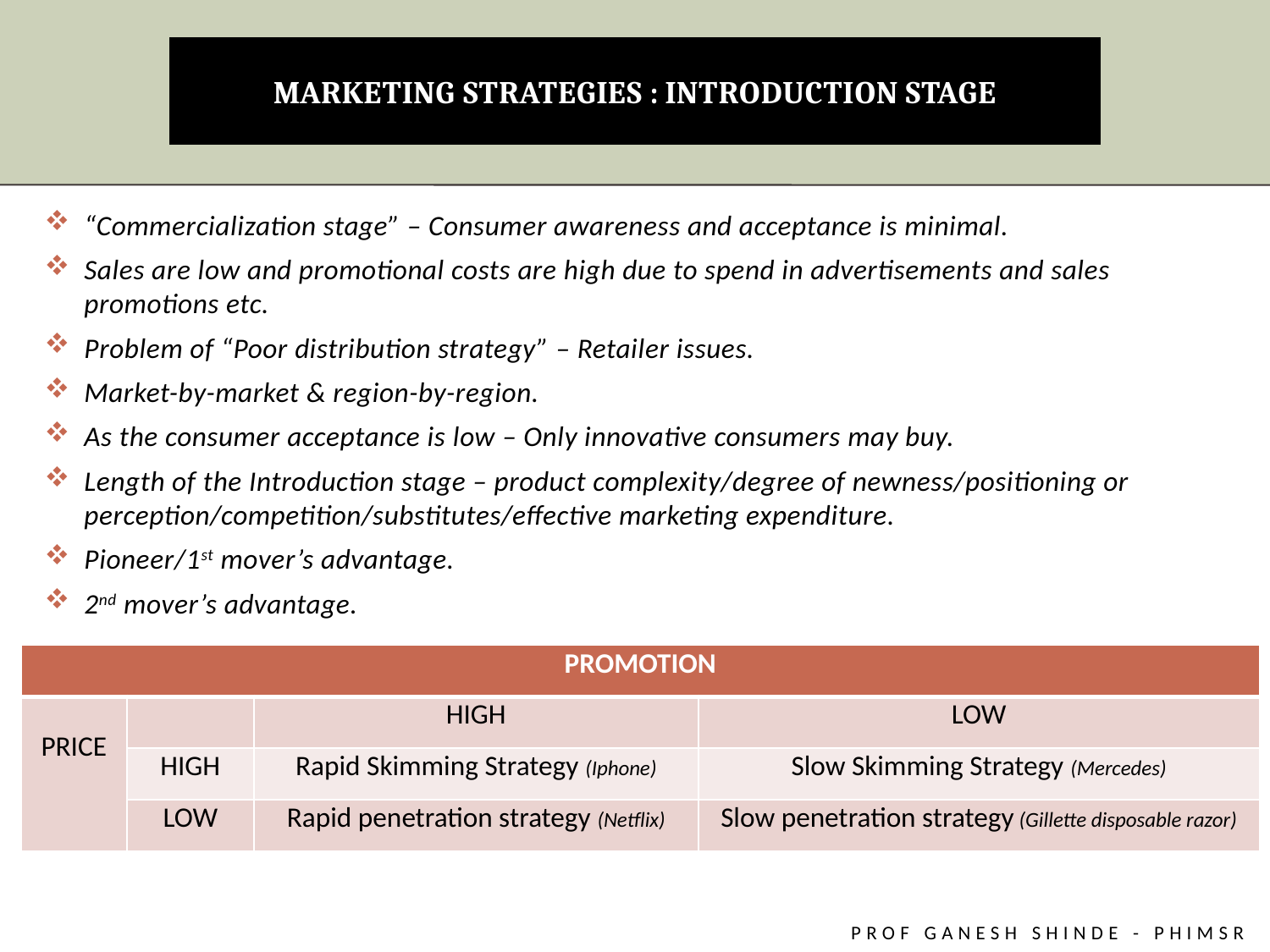

# MARKETING STRATEGIES : INTRODUCTION STAGE
“Commercialization stage” – Consumer awareness and acceptance is minimal.
Sales are low and promotional costs are high due to spend in advertisements and sales promotions etc.
Problem of “Poor distribution strategy” – Retailer issues.
Market-by-market & region-by-region.
As the consumer acceptance is low – Only innovative consumers may buy.
Length of the Introduction stage – product complexity/degree of newness/positioning or perception/competition/substitutes/effective marketing expenditure.
Pioneer/1st mover’s advantage.
2nd mover’s advantage.

| PROMOTION |  |  |  |
| --- | --- | --- | --- |
| PRICE |  | HIGH | LOW |
|  | HIGH | Rapid Skimming Strategy (Iphone) | Slow Skimming Strategy (Mercedes) |
|  | LOW | Rapid penetration strategy (Netflix) | Slow penetration strategy (Gillette disposable razor) |
Prof Ganesh Shinde - PHiMSR